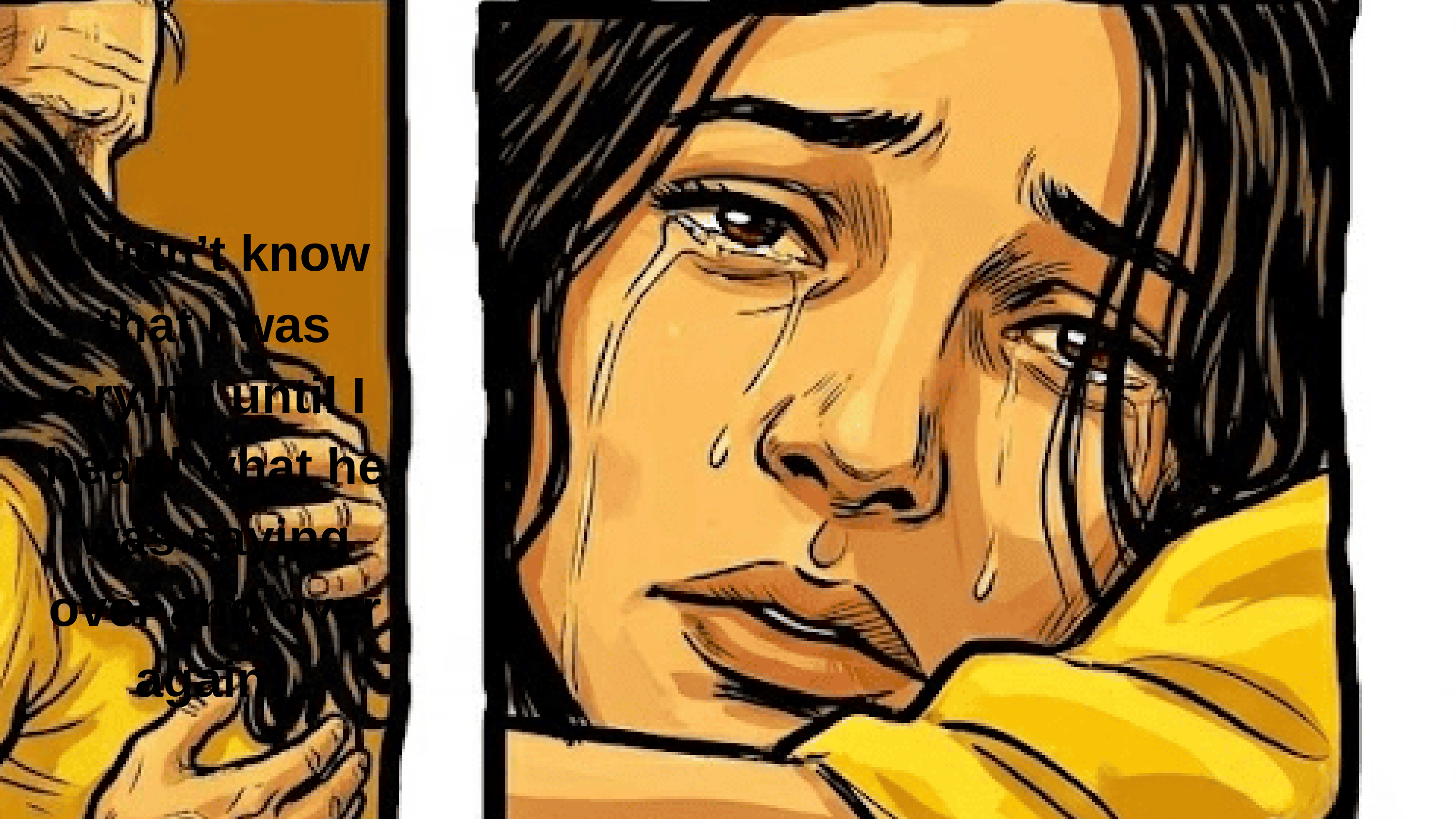

I didn’t know that I was crying until I heard what he was saying over and over again.